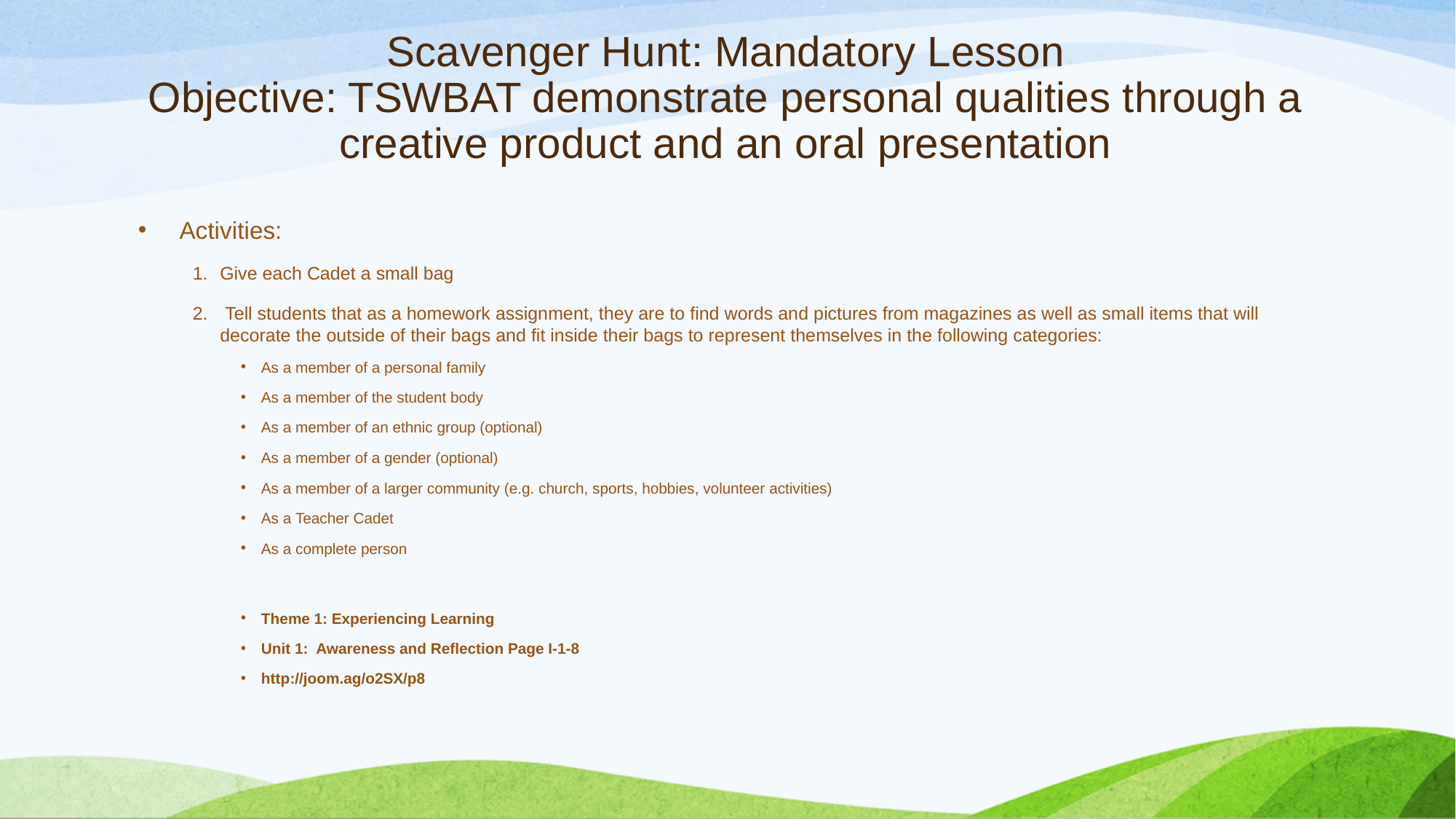

# Scavenger Hunt: Mandatory Lesson Objective: TSWBAT demonstrate personal qualities through a creative product and an oral presentation
Activities:
Give each Cadet a small bag
 Tell students that as a homework assignment, they are to find words and pictures from magazines as well as small items that will decorate the outside of their bags and fit inside their bags to represent themselves in the following categories:
As a member of a personal family
As a member of the student body
As a member of an ethnic group (optional)
As a member of a gender (optional)
As a member of a larger community (e.g. church, sports, hobbies, volunteer activities)
As a Teacher Cadet
As a complete person

Theme 1: Experiencing Learning
Unit 1:  Awareness and Reflection Page I-1-8
http://joom.ag/o2SX/p8